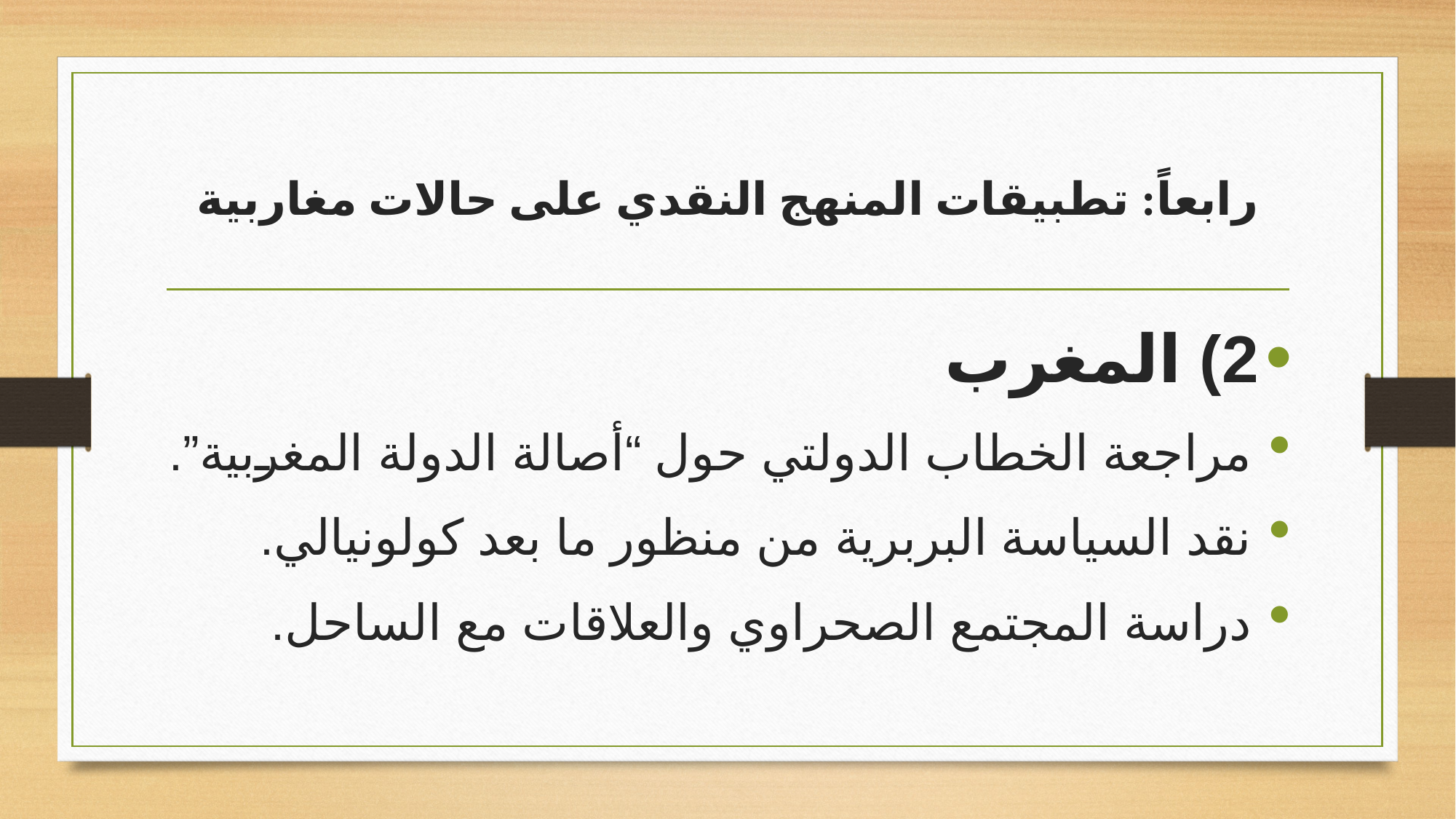

# رابعاً: تطبيقات المنهج النقدي على حالات مغاربية
2) المغرب
مراجعة الخطاب الدولتي حول “أصالة الدولة المغربية”.
نقد السياسة البربرية من منظور ما بعد كولونيالي.
دراسة المجتمع الصحراوي والعلاقات مع الساحل.